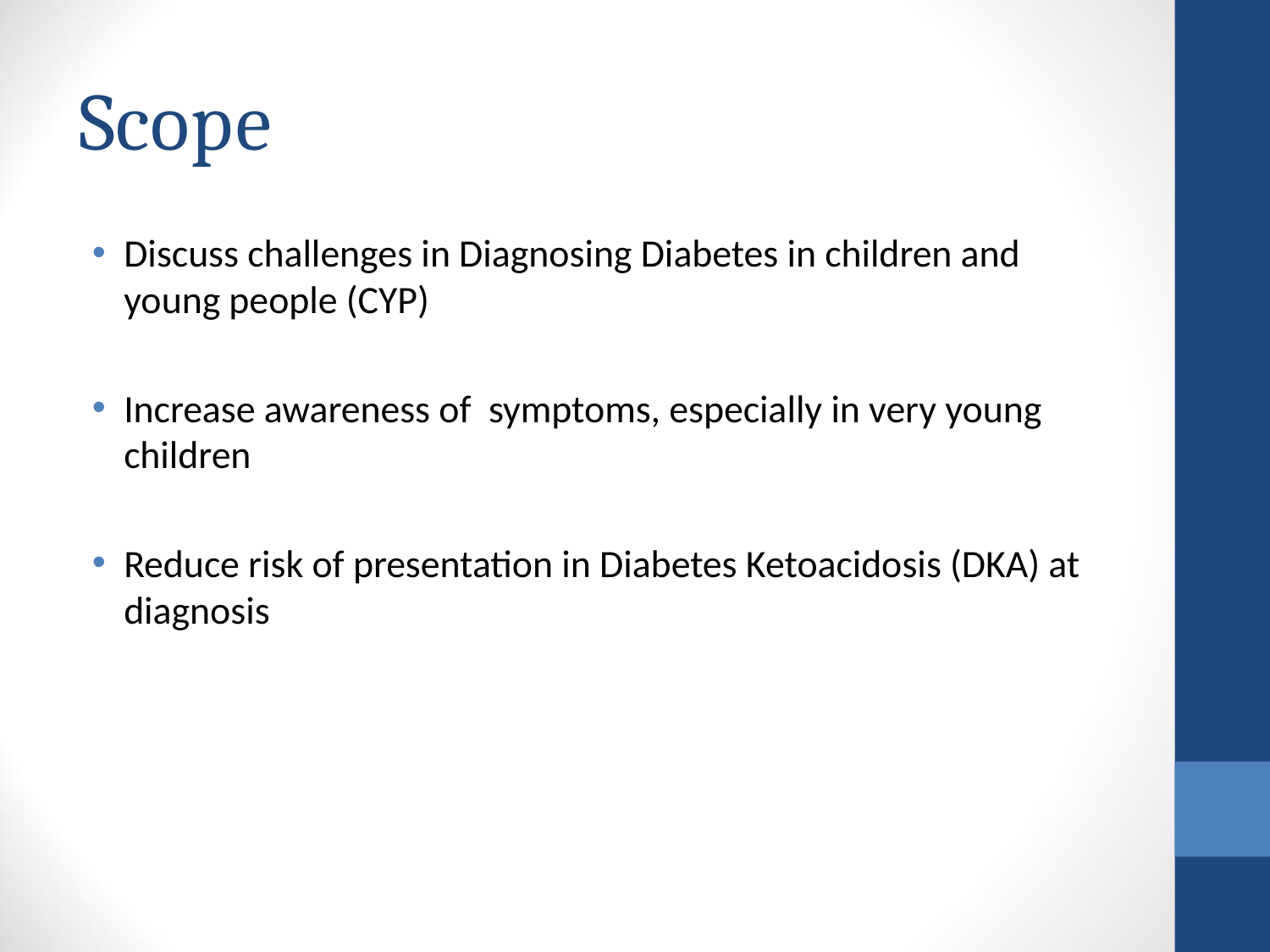

# Scope
Discuss challenges in Diagnosing Diabetes in children and young people (CYP)

Increase awareness of  symptoms, especially in very young children

Reduce risk of presentation in Diabetes Ketoacidosis (DKA) at diagnosis